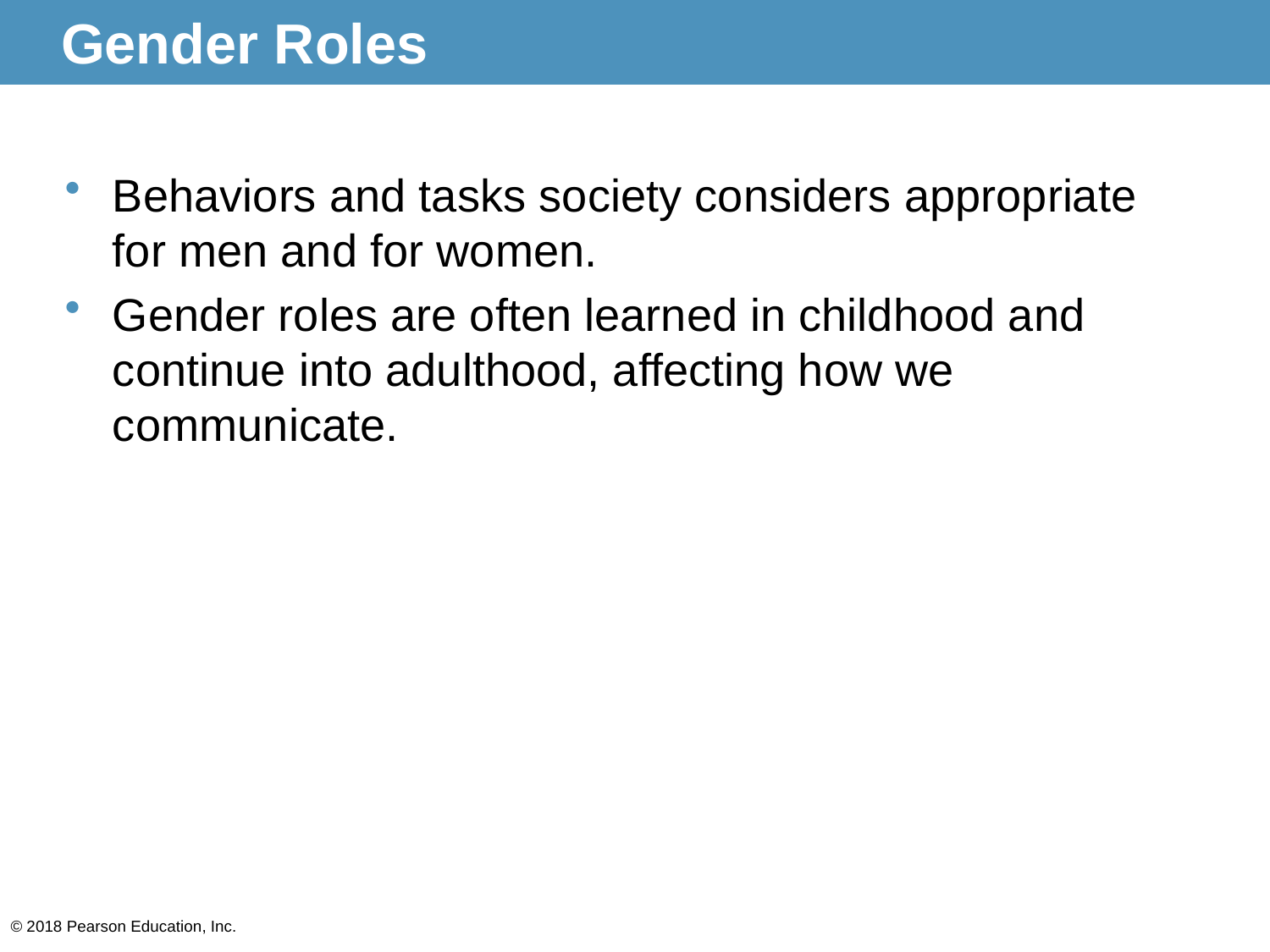

# Gender Roles
Behaviors and tasks society considers appropriate for men and for women.
Gender roles are often learned in childhood and continue into adulthood, affecting how we communicate.